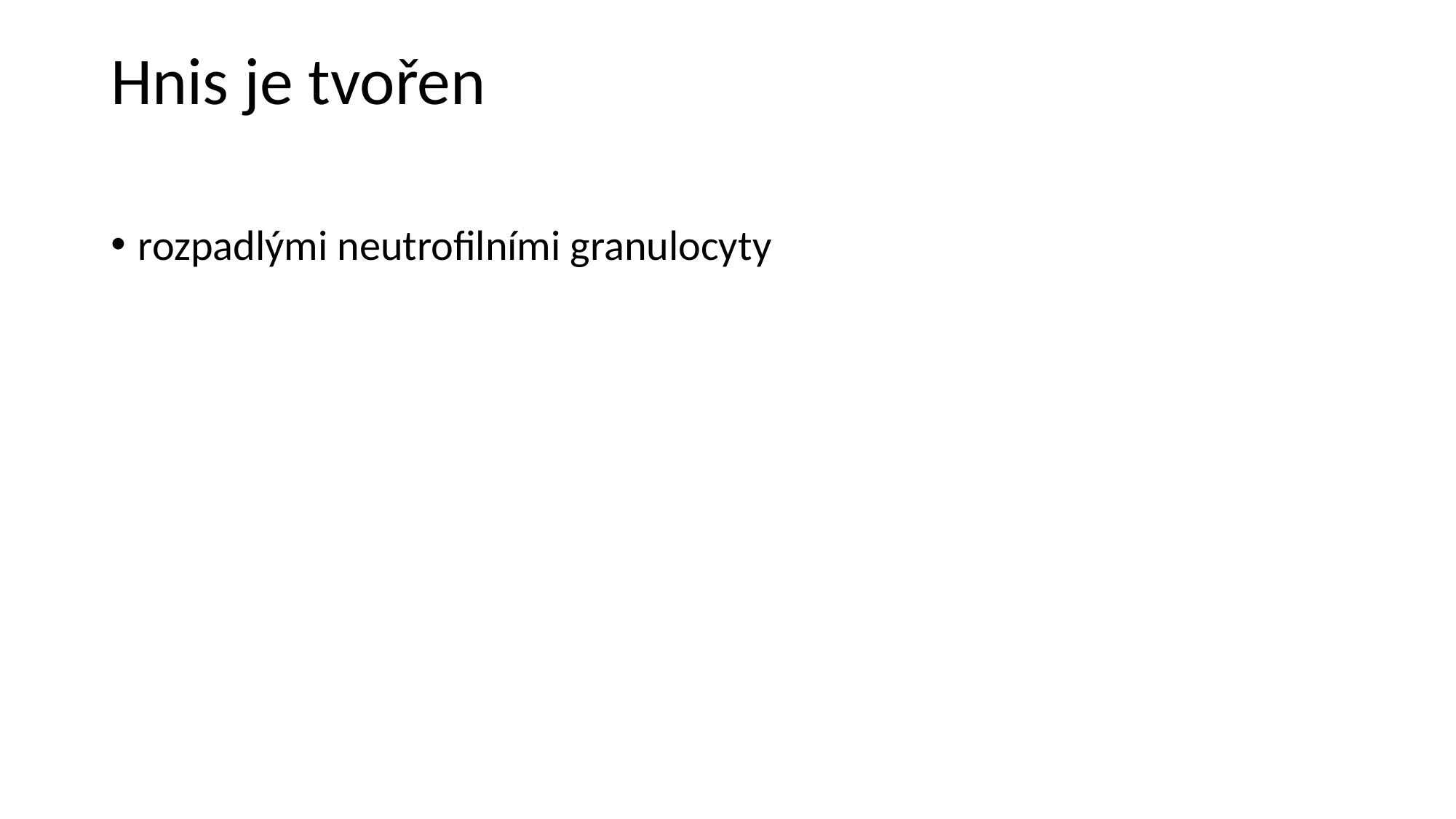

# Hnis je tvořen
rozpadlými neutrofilními granulocyty